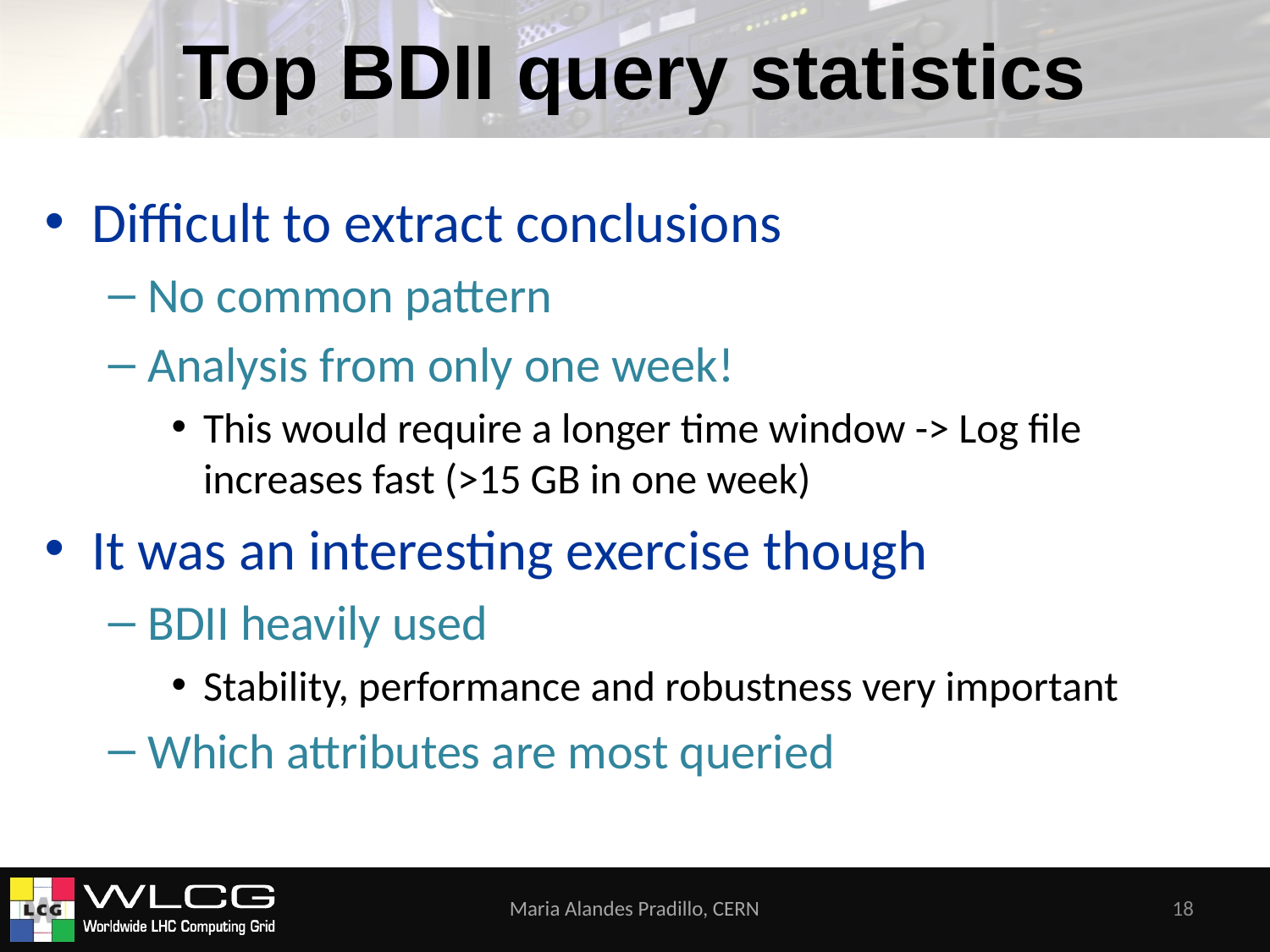

# Top BDII query statistics
Difficult to extract conclusions
No common pattern
Analysis from only one week!
This would require a longer time window -> Log file increases fast (>15 GB in one week)
It was an interesting exercise though
BDII heavily used
Stability, performance and robustness very important
Which attributes are most queried

Maria Alandes Pradillo, CERN
18